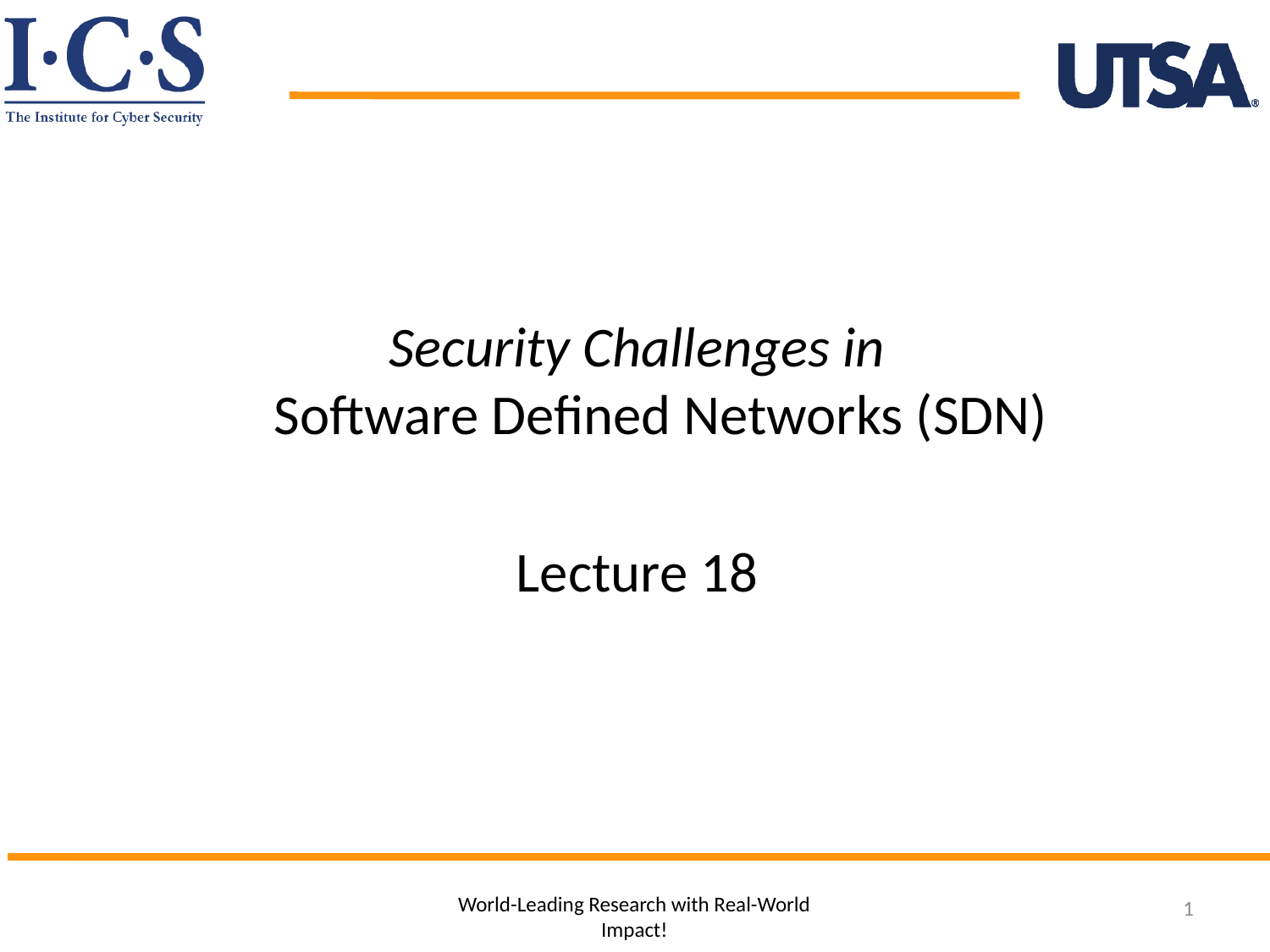

Security Challenges in
Software Defined Networks (SDN)

Lecture 18

1